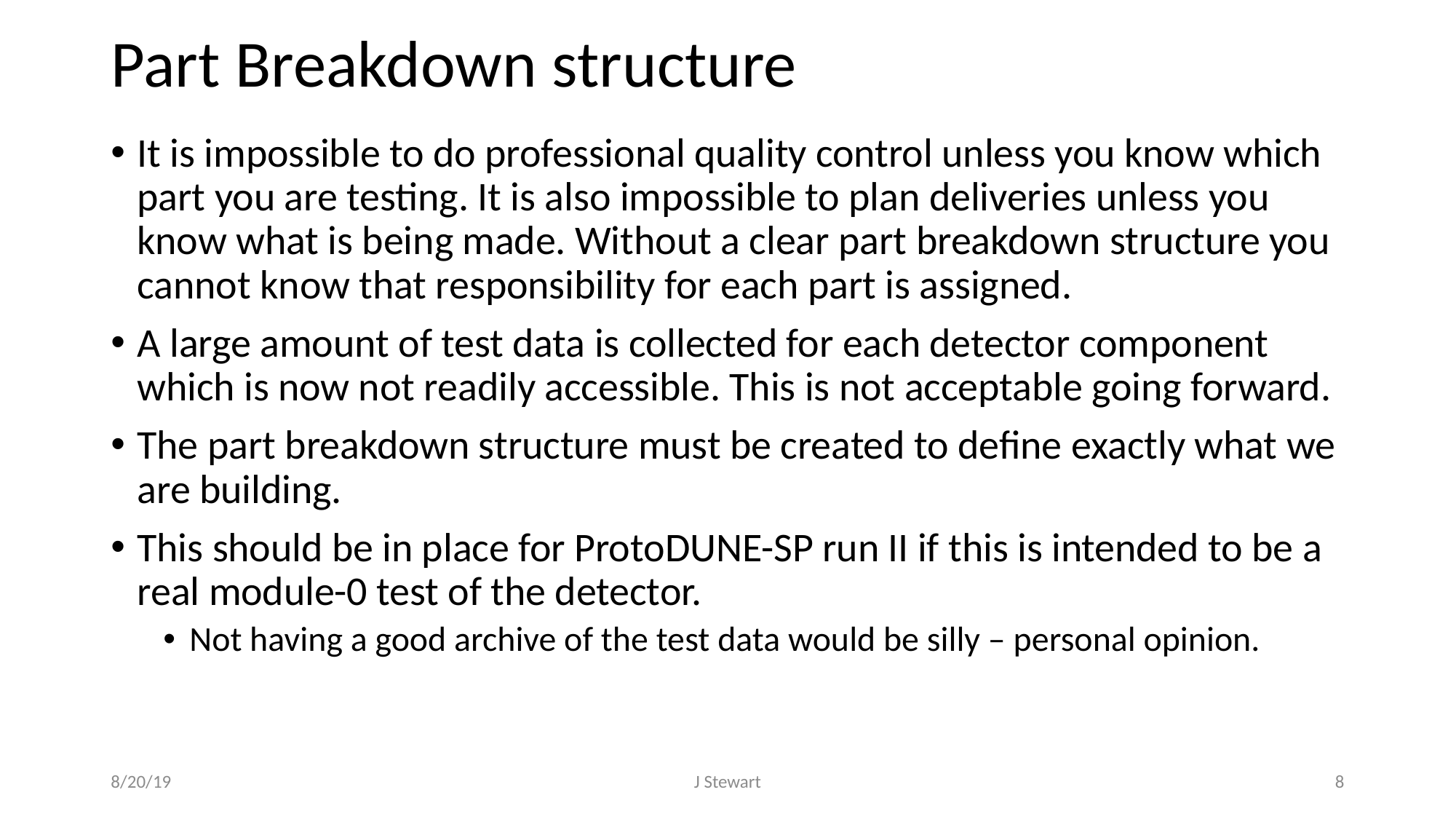

# Part Breakdown structure
It is impossible to do professional quality control unless you know which part you are testing. It is also impossible to plan deliveries unless you know what is being made. Without a clear part breakdown structure you cannot know that responsibility for each part is assigned.
A large amount of test data is collected for each detector component which is now not readily accessible. This is not acceptable going forward.
The part breakdown structure must be created to define exactly what we are building.
This should be in place for ProtoDUNE-SP run II if this is intended to be a real module-0 test of the detector.
Not having a good archive of the test data would be silly – personal opinion.
8/20/19
J Stewart
8